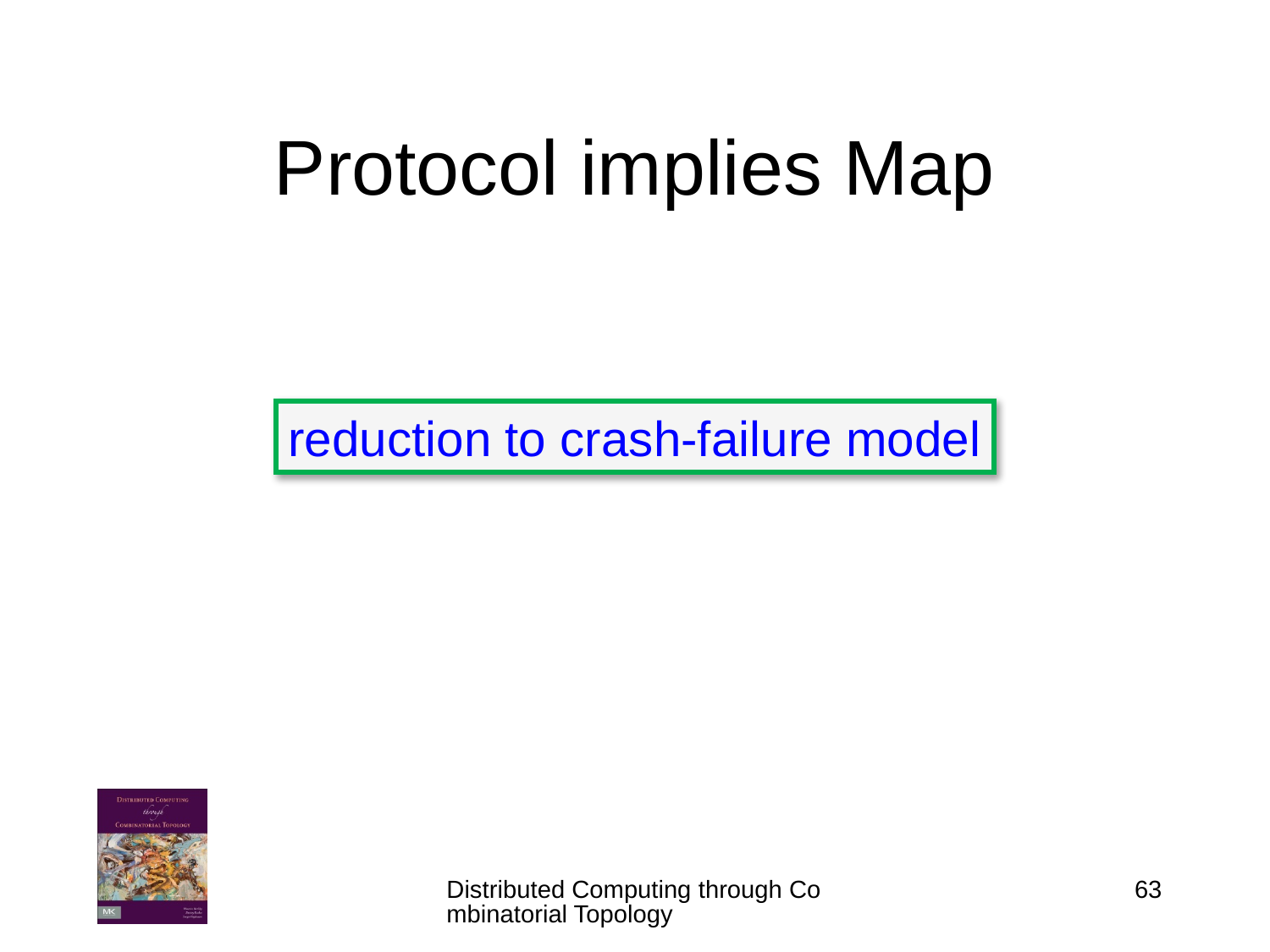

# Protocol implies Map
reduction to crash-failure model
Distributed Computing through Combinatorial Topology
63